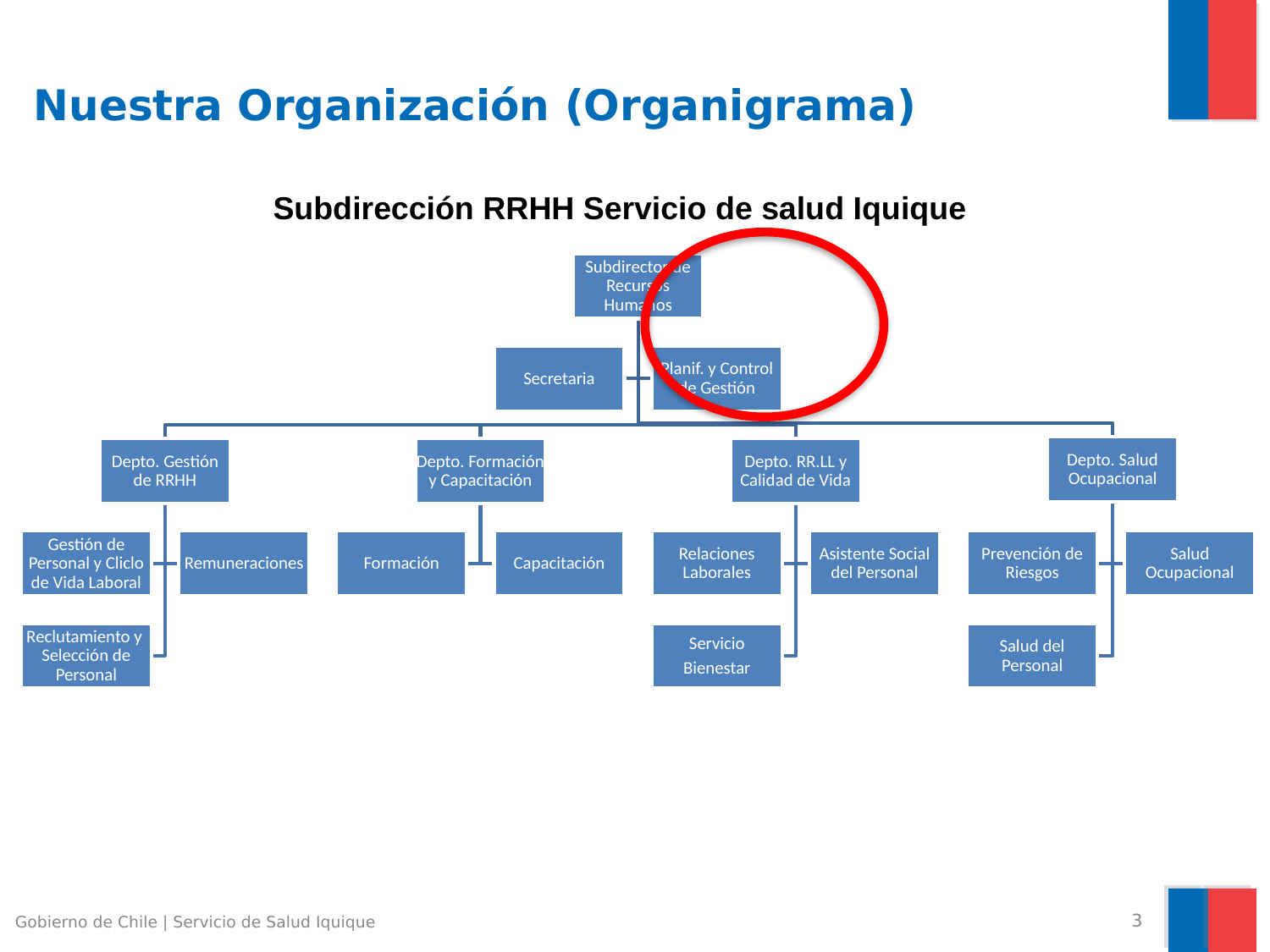

Nuestra Organización (Organigrama)
Subdirección RRHH Servicio de salud Iquique
Subdirector de Recursos Humanos
Depto. Gestión de RRHH
Gestión de Personal y Cliclo de Vida Laboral
Remuneraciones
Reclutamiento y  Selección de Personal
Depto. Formación y Capacitación
Formación
Capacitación
Depto. RR.LL y Calidad de Vida
Relaciones Laborales
Asistente Social del Personal
Servicio
Bienestar
Depto. Salud Ocupacional
Prevención de Riesgos
Salud Ocupacional
Salud del Personal
Secretaria
Planif. y Control de Gestión

Gobierno de Chile | Servicio de Salud Iquique
3